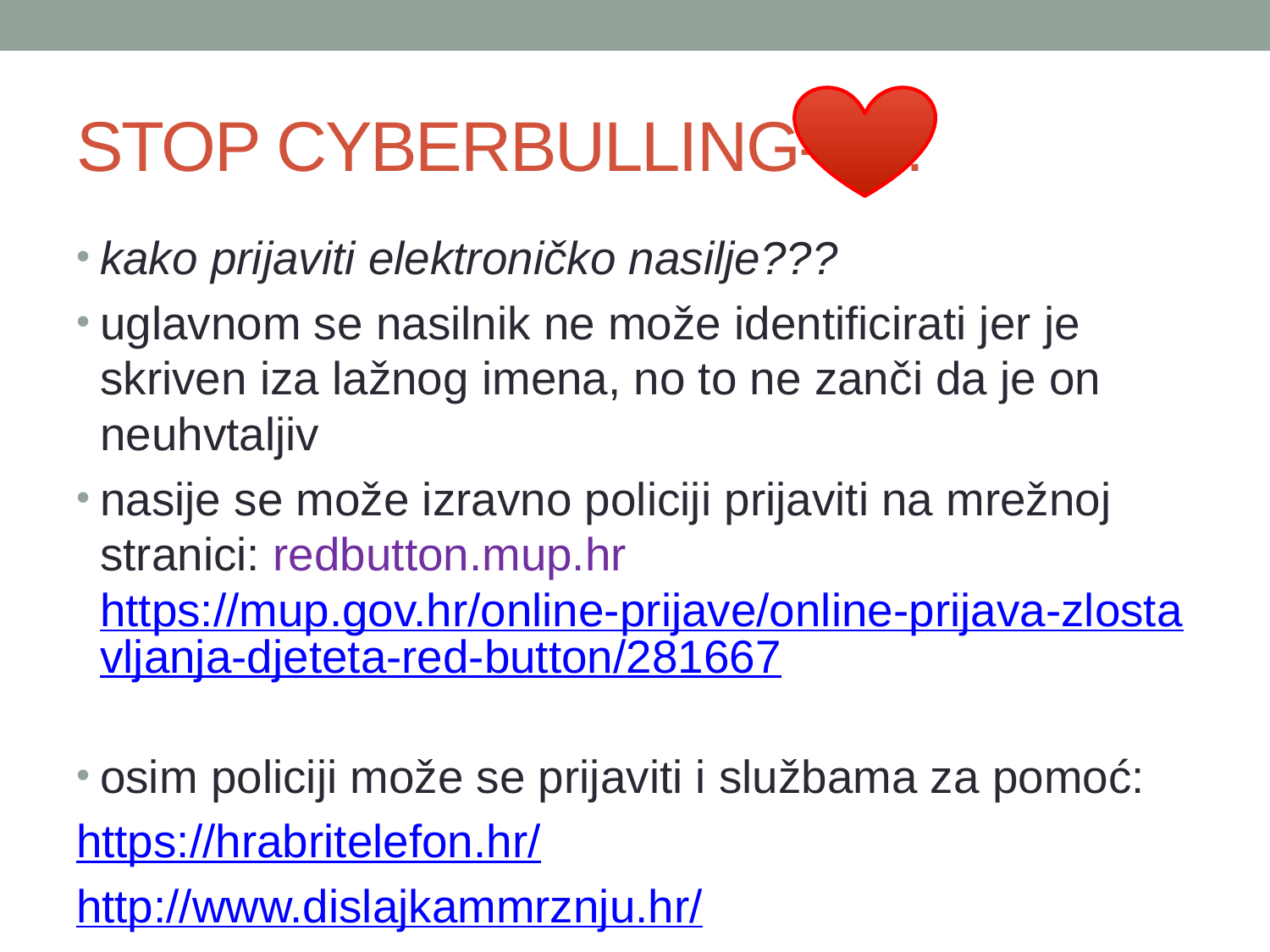

# STOP CYBERBULLING-U!!!

kako prijaviti elektroničko nasilje???
uglavnom se nasilnik ne može identificirati jer je skriven iza lažnog imena, no to ne zanči da je on neuhvtaljiv
nasije se može izravno policiji prijaviti na mrežnoj stranici: redbutton.mup.hr  https://mup.gov.hr/online-prijave/online-prijava-zlostavljanja-djeteta-red-button/281667
osim policiji može se prijaviti i službama za pomoć:
https://hrabritelefon.hr/
http://www.dislajkammrznju.hr/